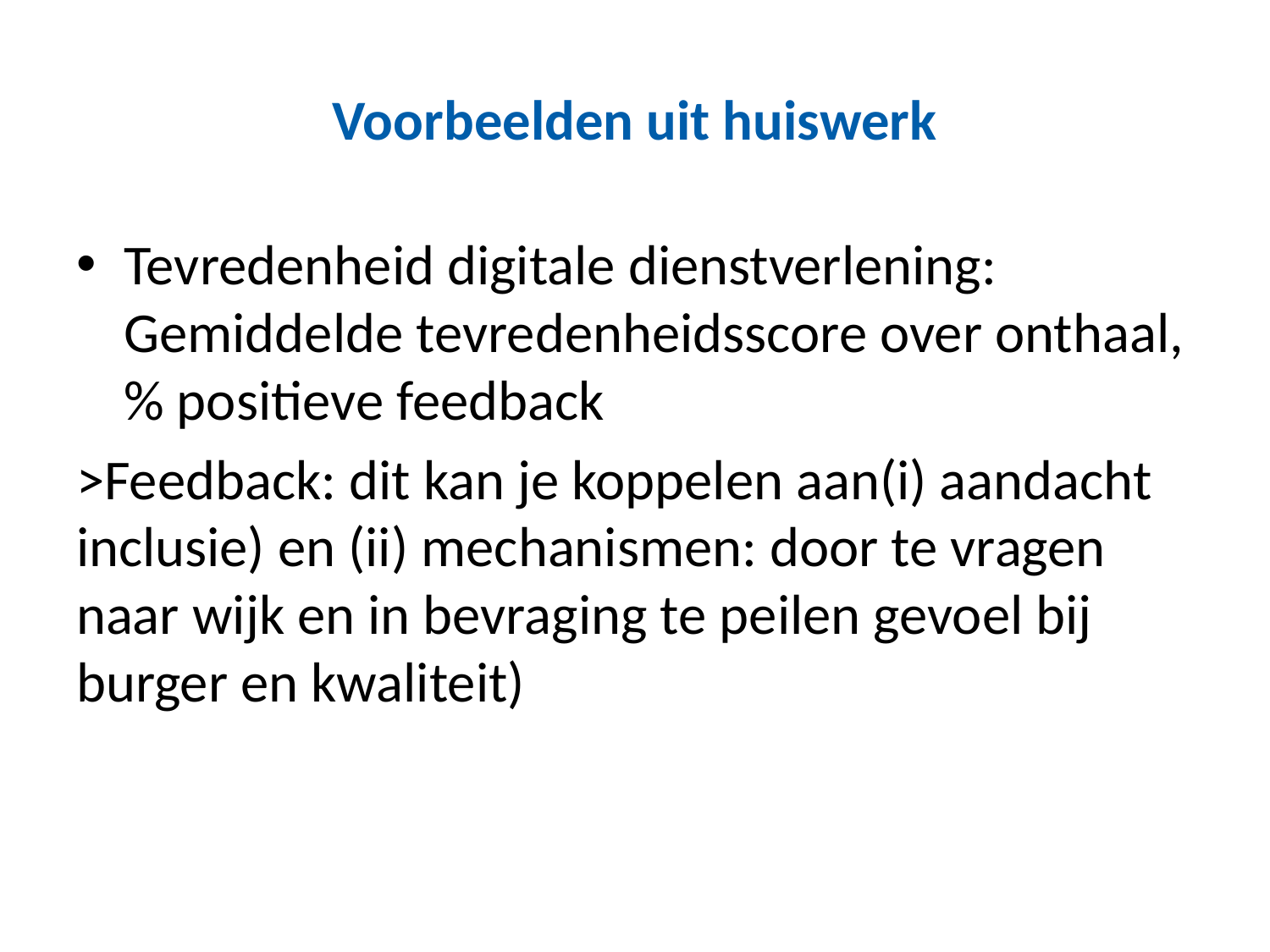

# Voorbeelden uit huiswerk
Tevredenheid digitale dienstverlening: Gemiddelde tevredenheidsscore over onthaal, % positieve feedback
>Feedback: dit kan je koppelen aan(i) aandacht inclusie) en (ii) mechanismen: door te vragen naar wijk en in bevraging te peilen gevoel bij burger en kwaliteit)